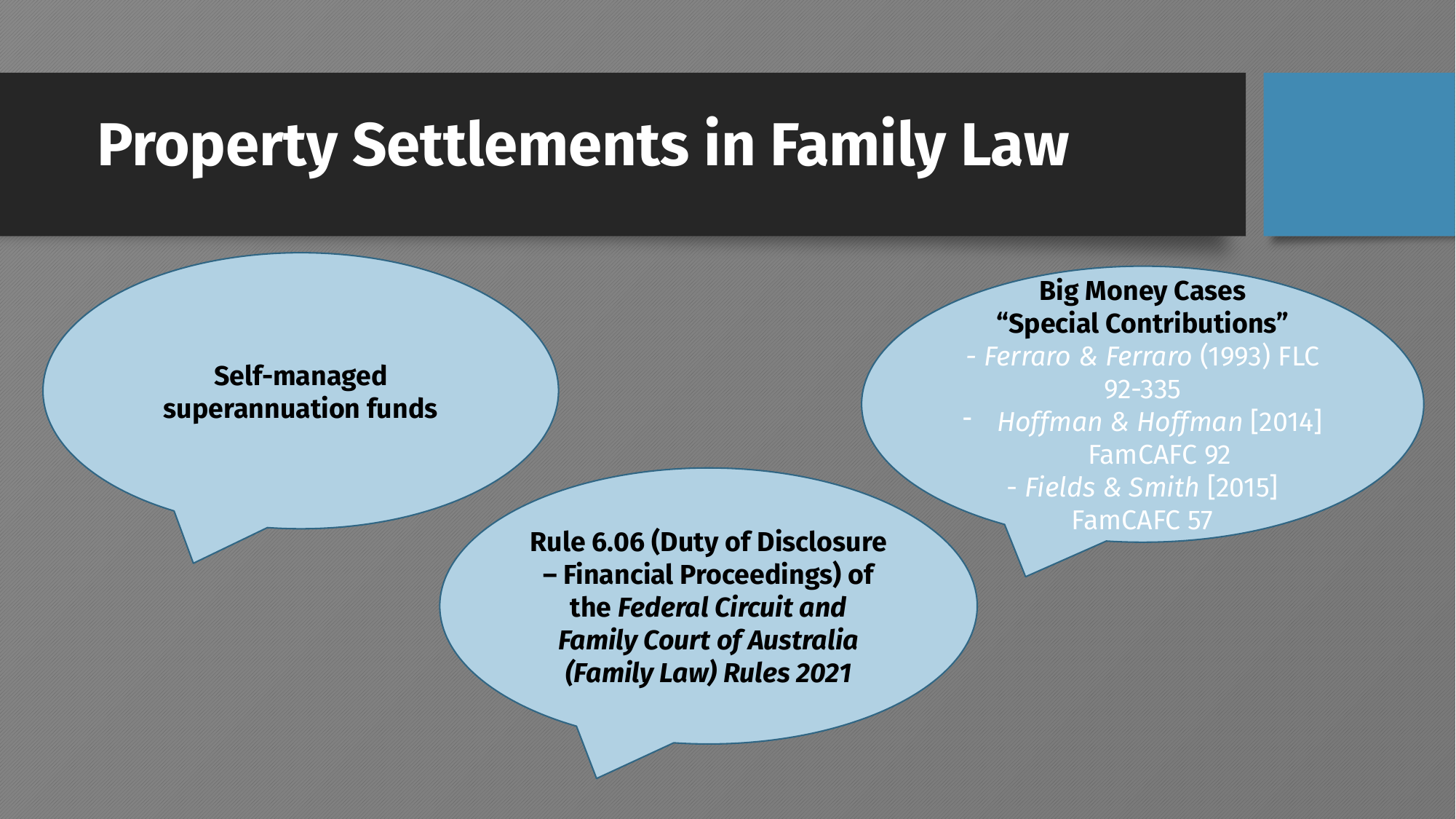

Property Settlements in Family Law
Self-managed superannuation funds
Big Money Cases
“Special Contributions”
- Ferraro & Ferraro (1993) FLC 92-335
Hoffman & Hoffman [2014] FamCAFC 92
- Fields & Smith [2015] FamCAFC 57
Rule 6.06 (Duty of Disclosure – Financial Proceedings) of the Federal Circuit and Family Court of Australia (Family Law) Rules 2021